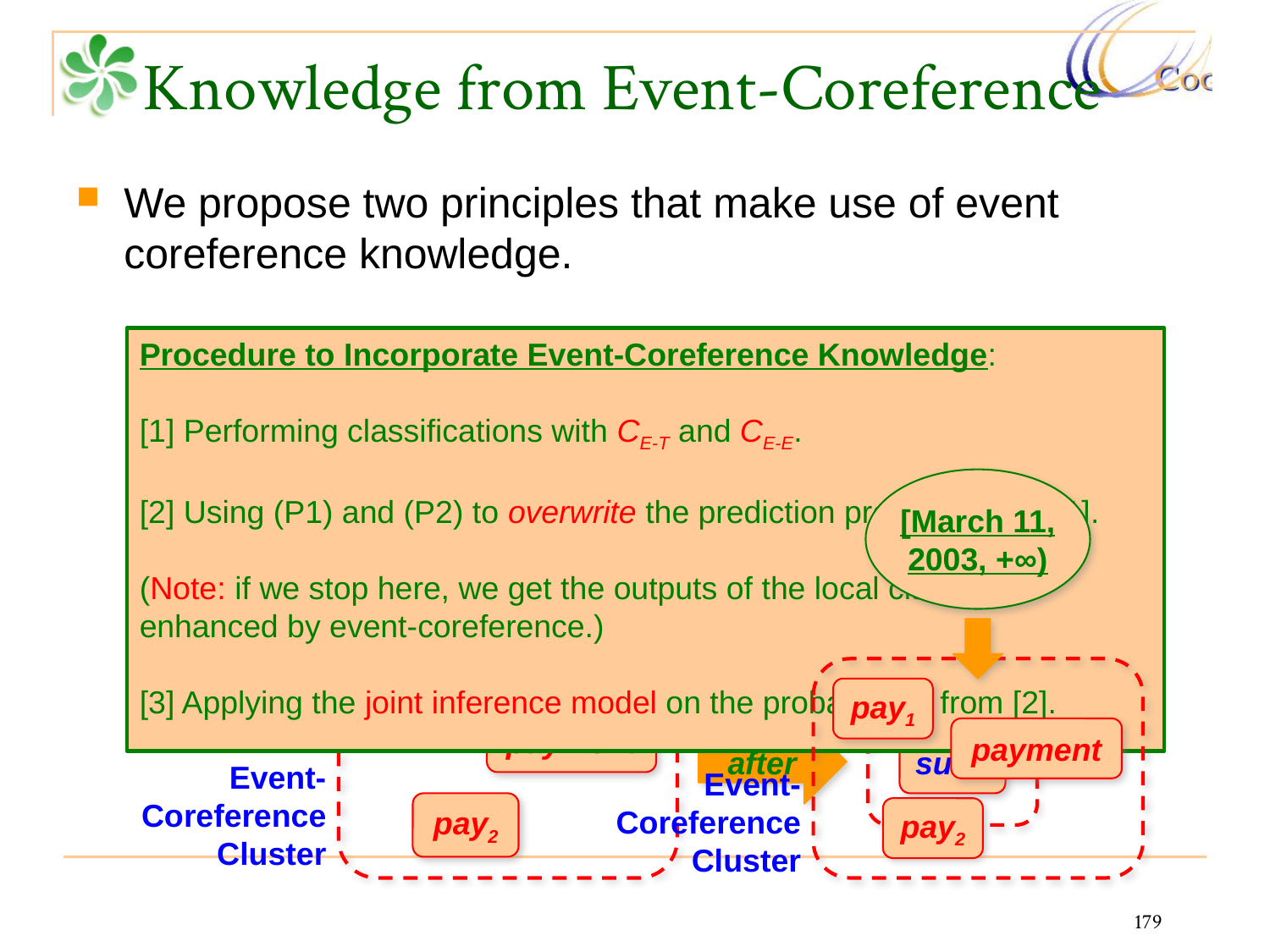

Knowledge from Event-Coreference
We propose two principles that make use of event coreference knowledge.

(P1) All mentions of a unique event are associated with the same
       time interval, and overlap with each other.

(P2) All mentions of an event have the same temporal relation with all mentions of another event.

Procedure to Incorporate Event-Coreference Knowledge:

[1] Performing classifications with CE-T and CE-E.

[2] Using (P1) and (P2) to overwrite the prediction probabilities in [1].

(Note: if we stop here, we get the outputs of the local classifiers enhanced by event-coreference.)

[3] Applying the joint inference model on the probabilities from [2].
[March 11, 2003, +∞)

pay1
payment
Event-Coreference Cluster
pay2

pay1
payment
Event-Coreference Cluster
pay2

after
suits
179